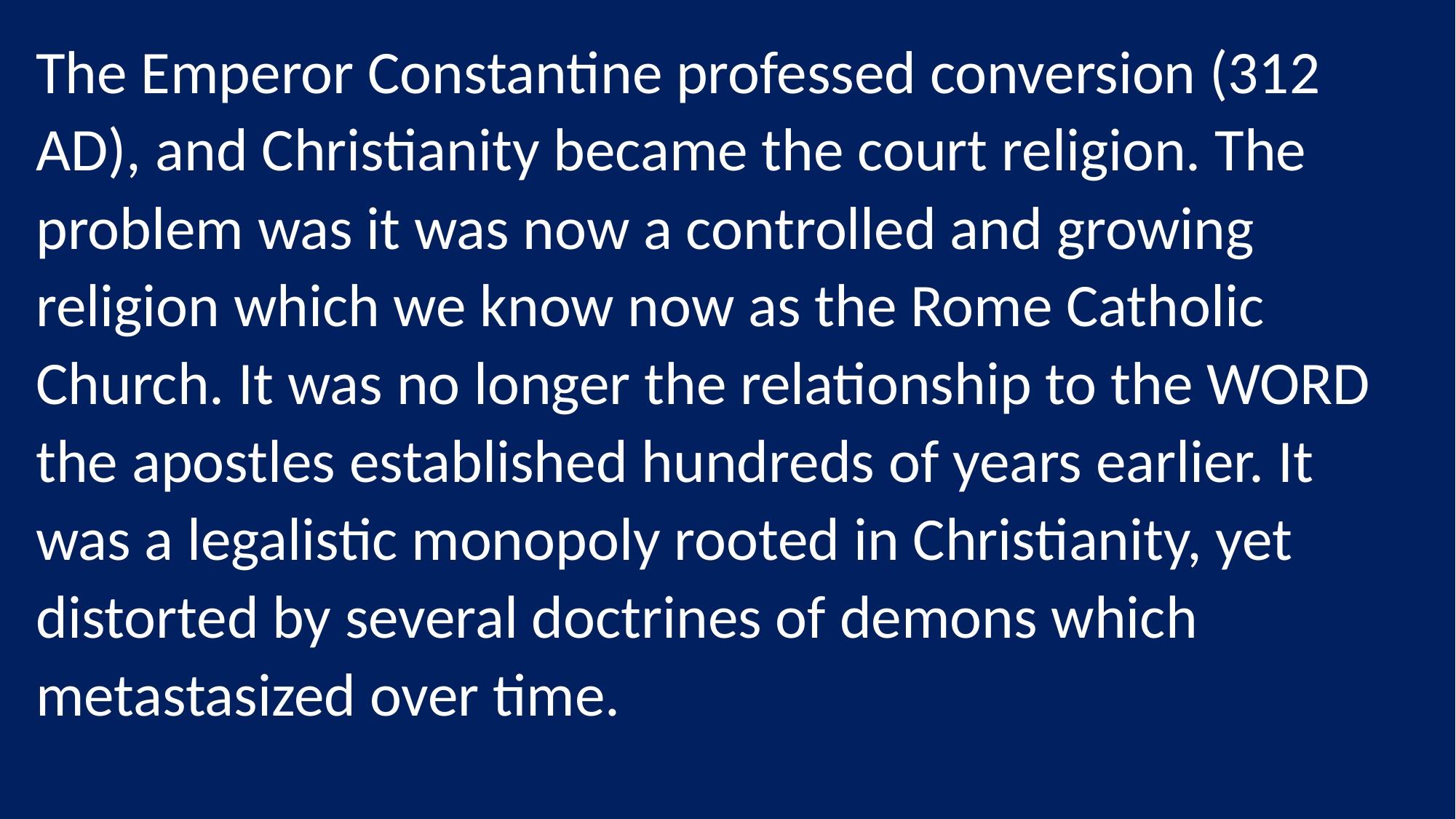

The Emperor Constantine professed conversion (312 AD), and Christianity became the court religion. The problem was it was now a controlled and growing religion which we know now as the Rome Catholic Church. It was no longer the relationship to the WORD the apostles established hundreds of years earlier. It was a legalistic monopoly rooted in Christianity, yet distorted by several doctrines of demons which metastasized over time.